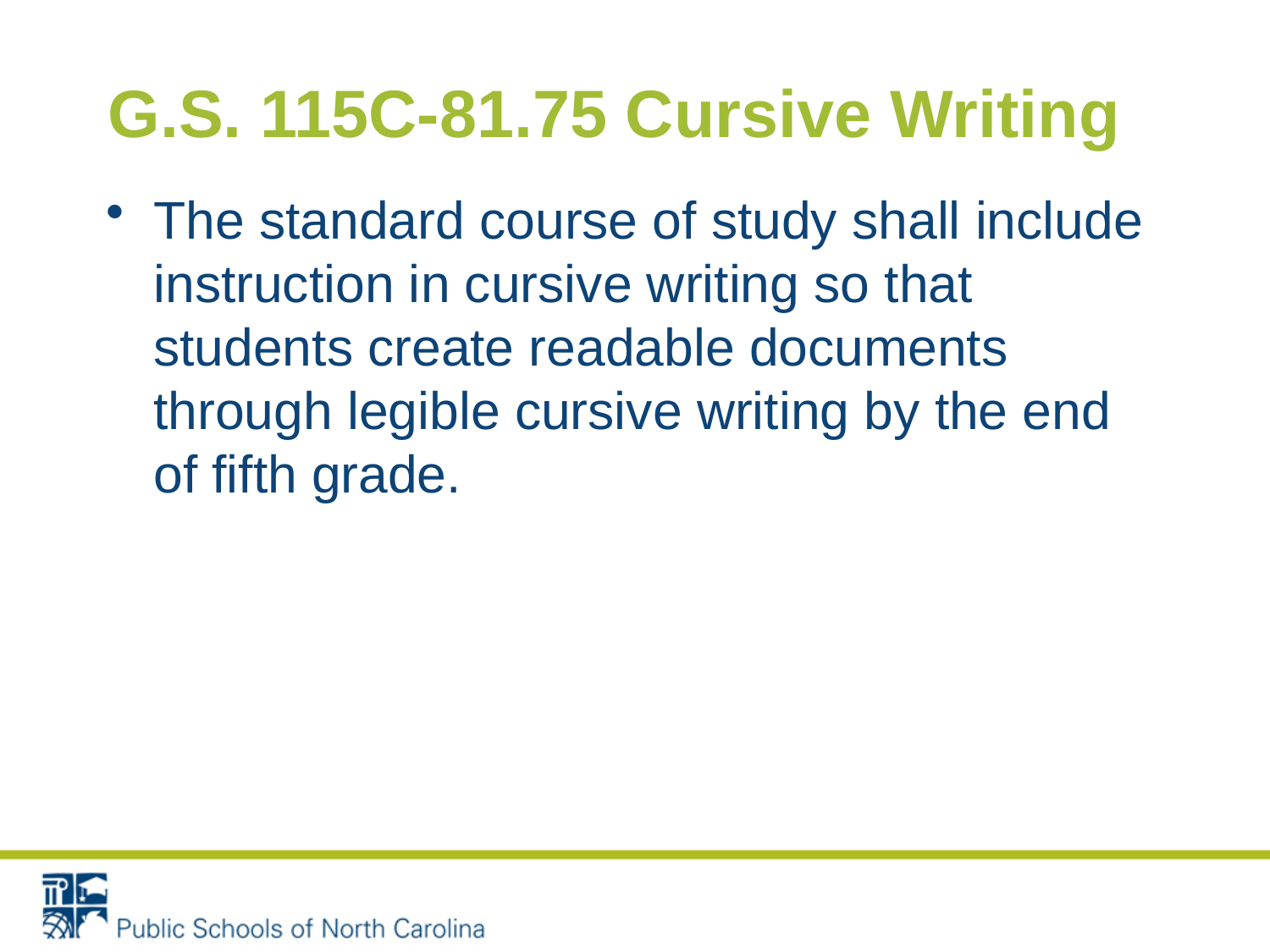

# G.S. 115C-81.75 Cursive Writing
The standard course of study shall include instruction in cursive writing so that students create readable documents through legible cursive writing by the end of fifth grade.